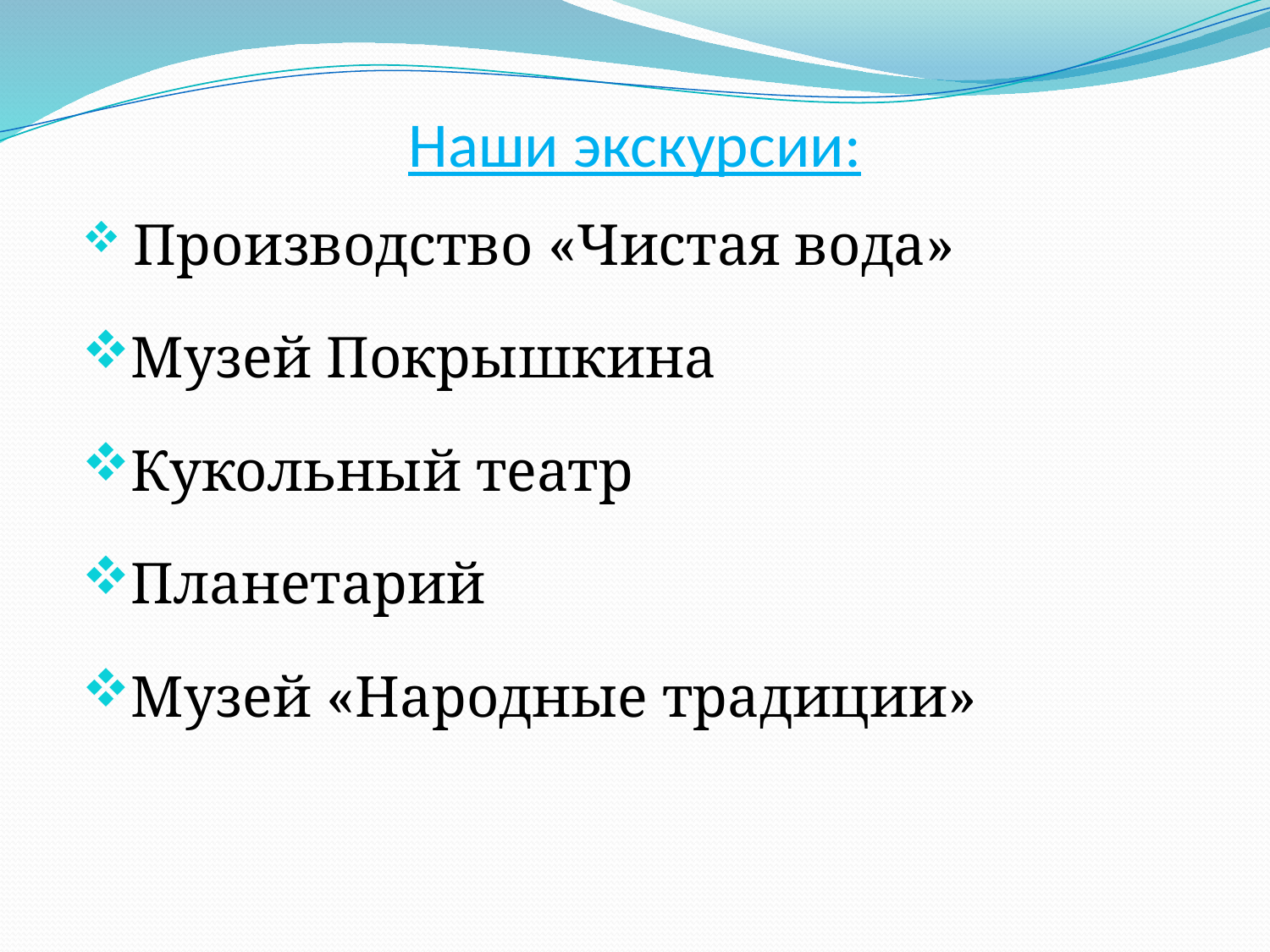

# Наши экскурсии:
 Производство «Чистая вода»
Музей Покрышкина
Кукольный театр
Планетарий
Музей «Народные традиции»